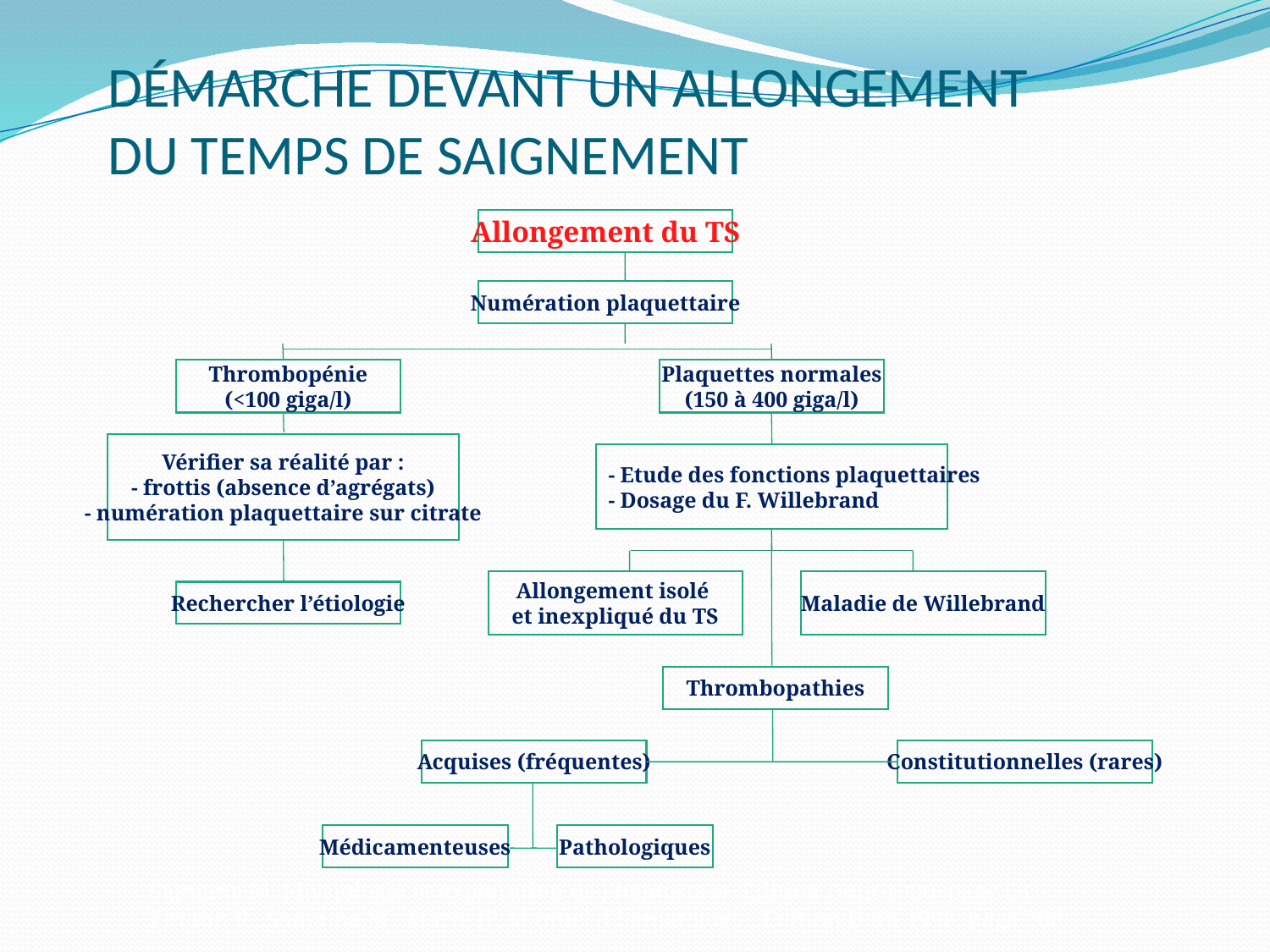

# DÉMARCHE DEVANT UN ALLONGEMENT DU TEMPS DE SAIGNEMENT
Allongement du TS

Numération plaquettaire

Thrombopénie
(<100 giga/l)
Plaquettes normales
(150 à 400 giga/l)

Vérifier sa réalité par :
- frottis (absence d’agrégats)
- numération plaquettaire sur citrate
- Etude des fonctions plaquettaires
- Dosage du F. Willebrand

Rechercher l’étiologie

Allongement isolé
et inexpliqué du TS
Maladie de Willebrand
Thrombopathies

Acquises (fréquentes)

Constitutionnelles (rares)
Médicamenteuses
Pathologiques
Samama M. Physiologie et exploration de l'hémostase. Edition Doin 1990, page 63.
Zittoun R., Samama M., Marie JP. Manuel d’hématologie. Edition Doin 1998, page 208.